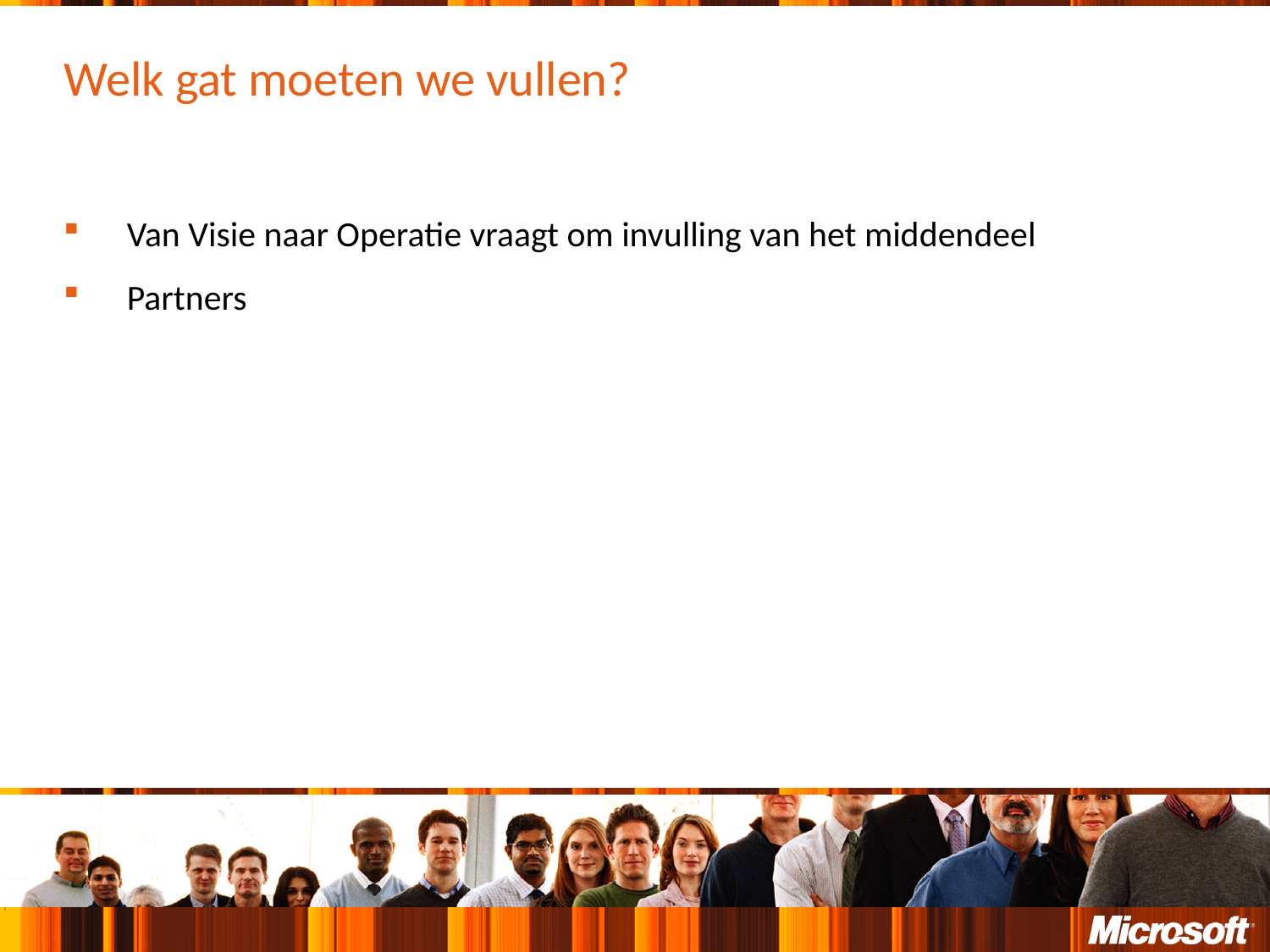

# Welk gat moeten we vullen?
Van Visie naar Operatie vraagt om invulling van het middendeel
Partners